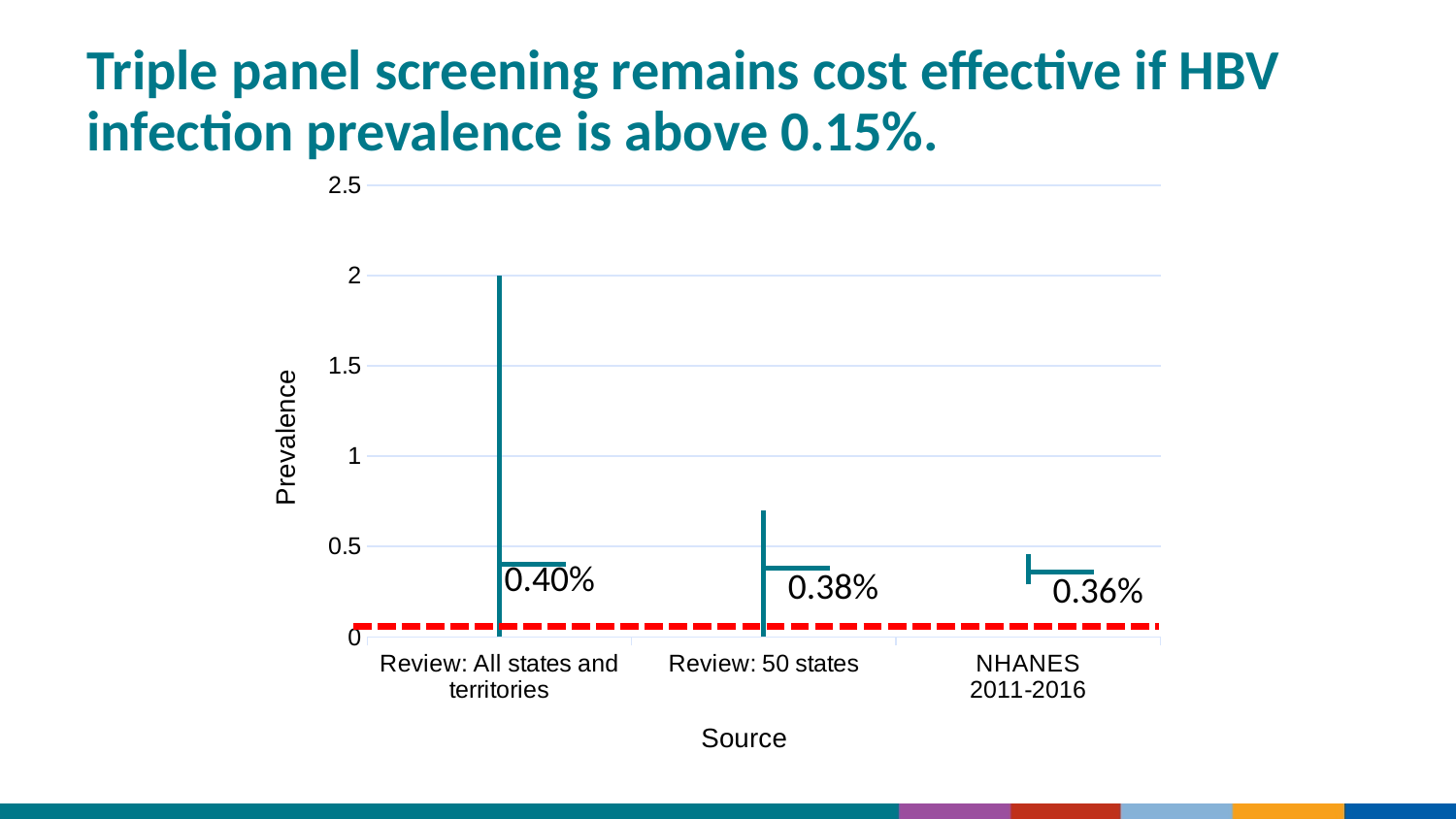

# Triple panel screening remains cost effective if HBV infection prevalence is above 0.15%.

[unsupported chart]

0.40%
0.38%
0.36%